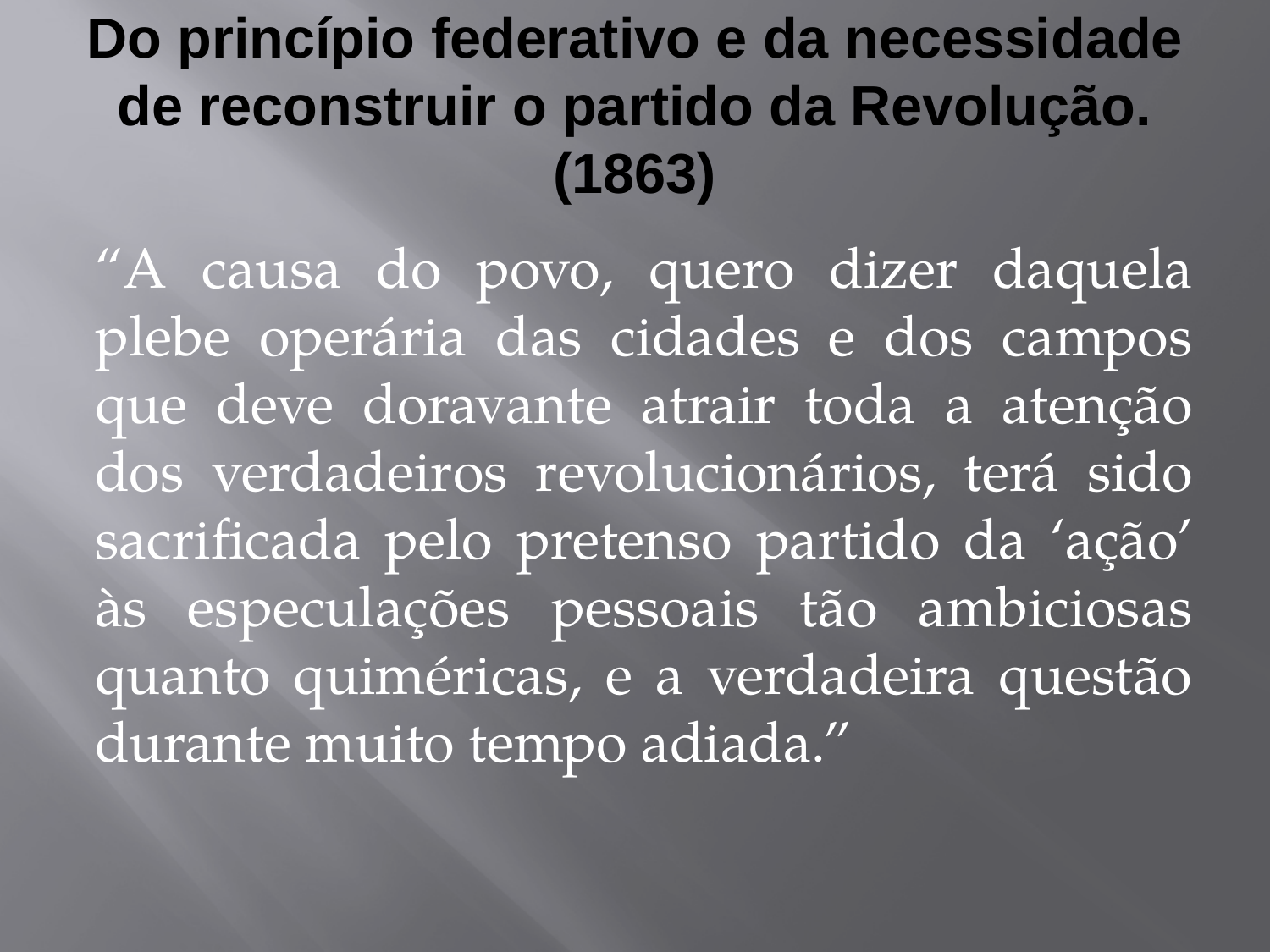

# Do princípio federativo e da necessidade de reconstruir o partido da Revolução. (1863)

“A causa do povo, quero dizer daquela plebe operária das cidades e dos campos que deve doravante atrair toda a atenção dos verdadeiros revolucionários, terá sido sacrificada pelo pretenso partido da ‘ação’ às especulações pessoais tão ambiciosas quanto quiméricas, e a verdadeira questão durante muito tempo adiada.”